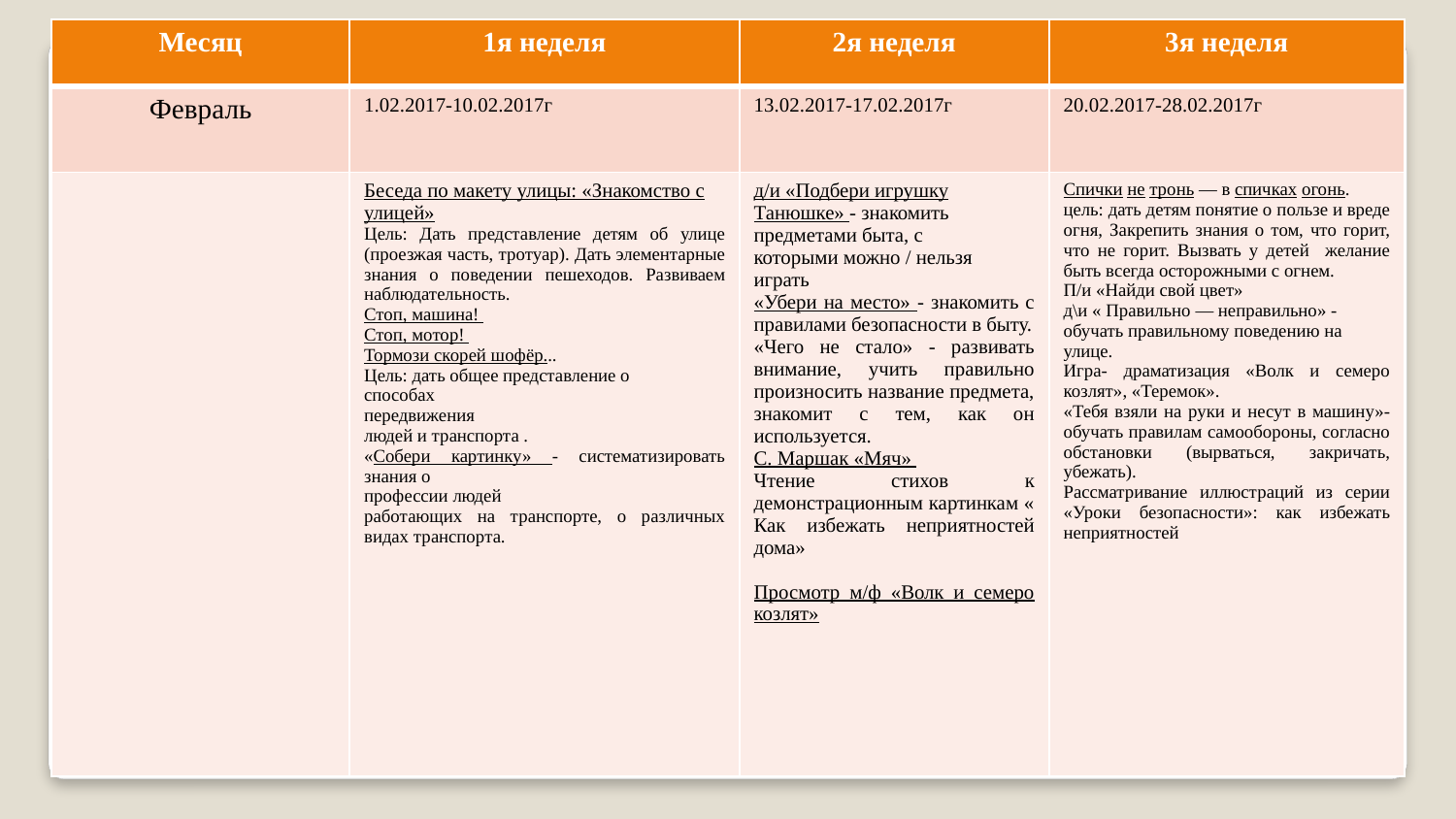

| Месяц | 1я неделя | 2я неделя | 3я неделя |
| --- | --- | --- | --- |
| Февраль | 1.02.2017-10.02.2017г | 13.02.2017-17.02.2017г | 20.02.2017-28.02.2017г |
|  | Беседа по макету улицы: «Знакомство с улицей» Цель: Дать представление детям об улице (проезжая часть, тротуар). Дать элементарные знания о поведении пешеходов. Развиваем наблюдательность. Стоп, машина! Стоп, мотор! Тормози скорей шофёр... Цель: дать общее представление о способах передвижения людей и транспорта . «Собери картинку» - систематизировать знания о профессии людей работающих на транспорте, о различных видах транспорта. | д/и «Подбери игрушку Танюшке» - знакомить предметами быта, с которыми можно / нельзя играть «Убери на место» - знакомить с правилами безопасности в быту. «Чего не стало» - развивать внимание, учить правильно произносить название предмета, знакомит с тем, как он используется. С. Маршак «Мяч» Чтение стихов к демонстрационным картинкам « Как избежать неприятностей дома» Просмотр м/ф «Волк и семеро козлят» | Спички не тронь — в спичках огонь. цель: дать детям понятие о пользе и вреде огня, Закрепить знания о том, что горит, что не горит. Вызвать у детей желание быть всегда осторожными с огнем. П/и «Найди свой цвет» д\и « Правильно — неправильно» -обучать правильному поведению на улице. Игра- драматизация «Волк и семеро козлят», «Теремок». «Тебя взяли на руки и несут в машину»- обучать правилам самообороны, согласно обстановки (вырваться, закричать, убежать). Рассматривание иллюстраций из серии «Уроки безопасности»: как избежать неприятностей |